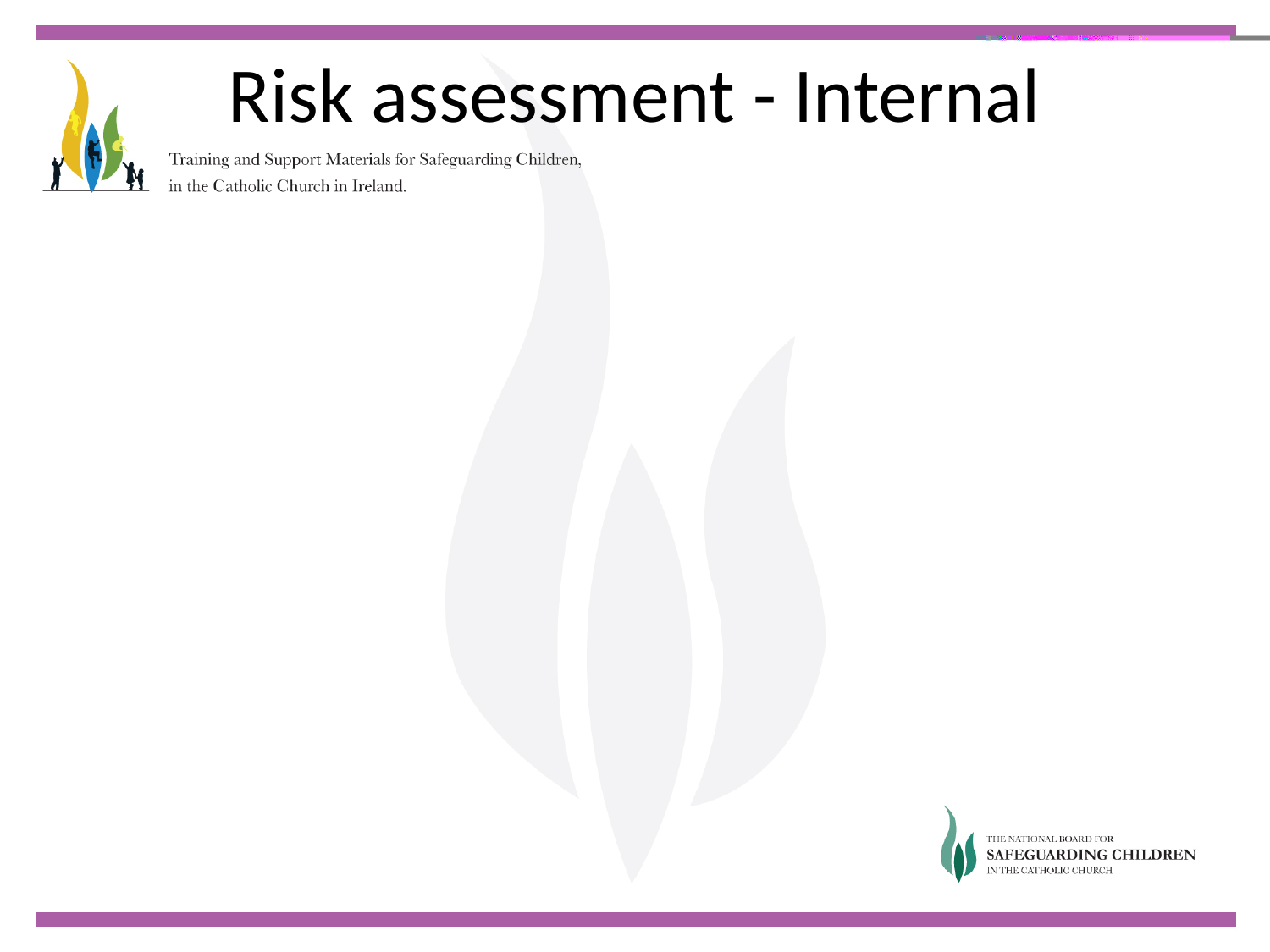

# Risk assessment - Internal
Credibility of allegation
Current contact with children
Current Ministry
Residence
Information sharing
Co-operation of respondent
Risk management plan